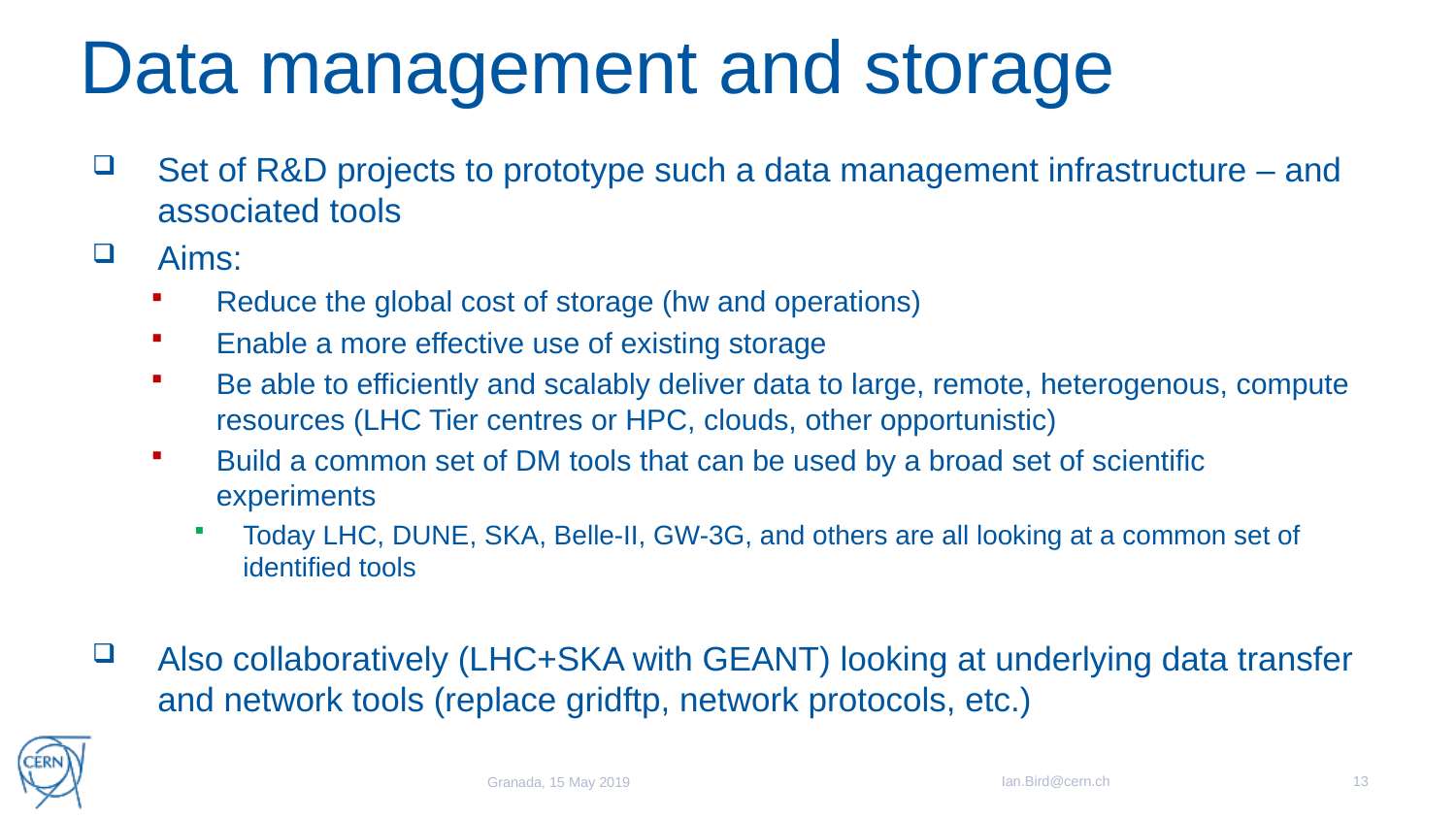

# Data management and storage
Set of R&D projects to prototype such a data management infrastructure – and associated tools
Aims:
Reduce the global cost of storage (hw and operations)
Enable a more effective use of existing storage
Be able to efficiently and scalably deliver data to large, remote, heterogenous, compute resources (LHC Tier centres or HPC, clouds, other opportunistic)
Build a common set of DM tools that can be used by a broad set of scientific experiments
Today LHC, DUNE, SKA, Belle-II, GW-3G, and others are all looking at a common set of identified tools

Also collaboratively (LHC+SKA with GEANT) looking at underlying data transfer and network tools (replace gridftp, network protocols, etc.)
Ian.Bird@cern.ch
13
Granada, 15 May 2019